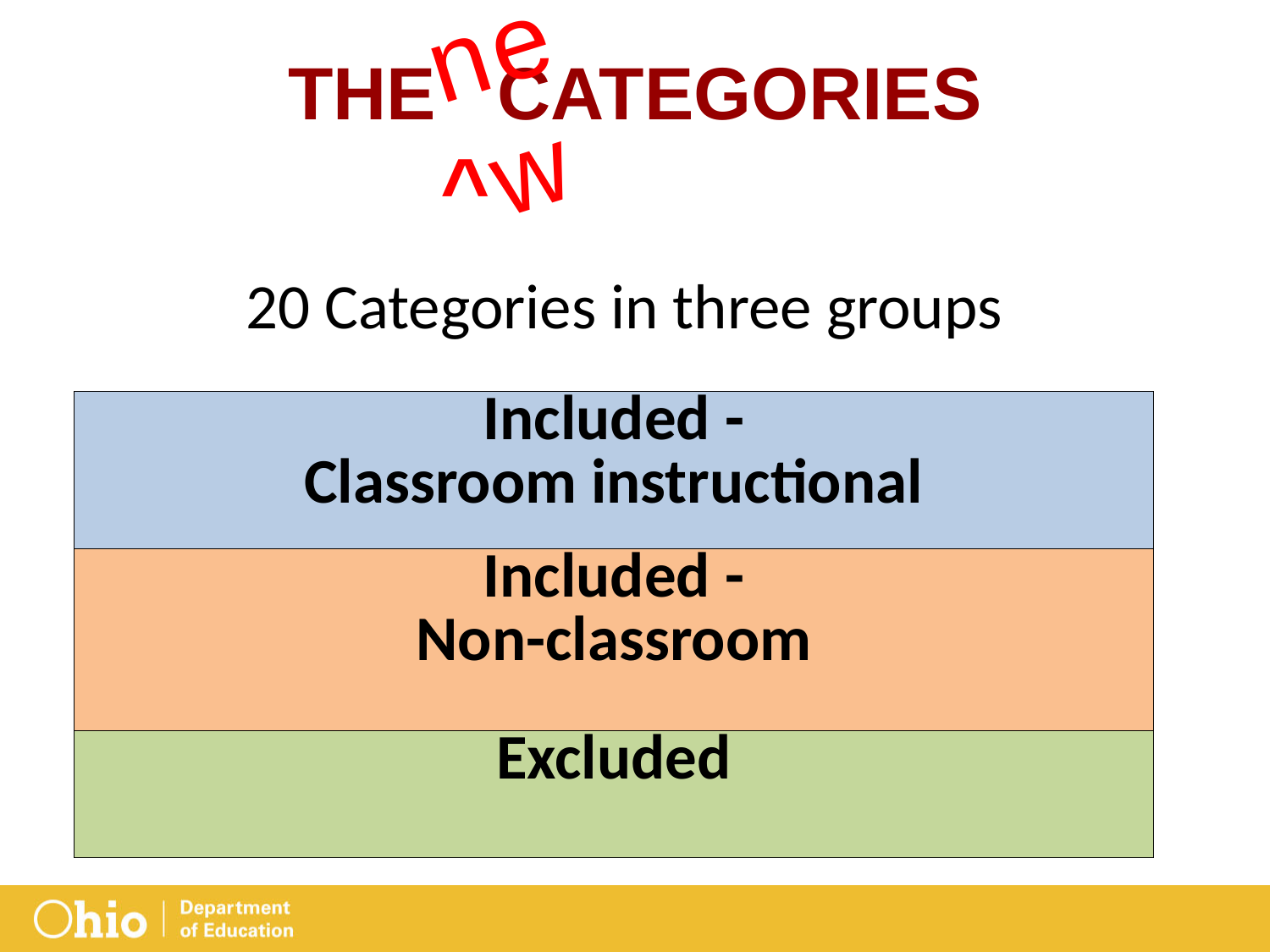

new
# THE   CATEGORIES

^

20 Categories in three groups
| Included - Classroom instructional |
| --- |
| Included - Non-classroom |
| Excluded |